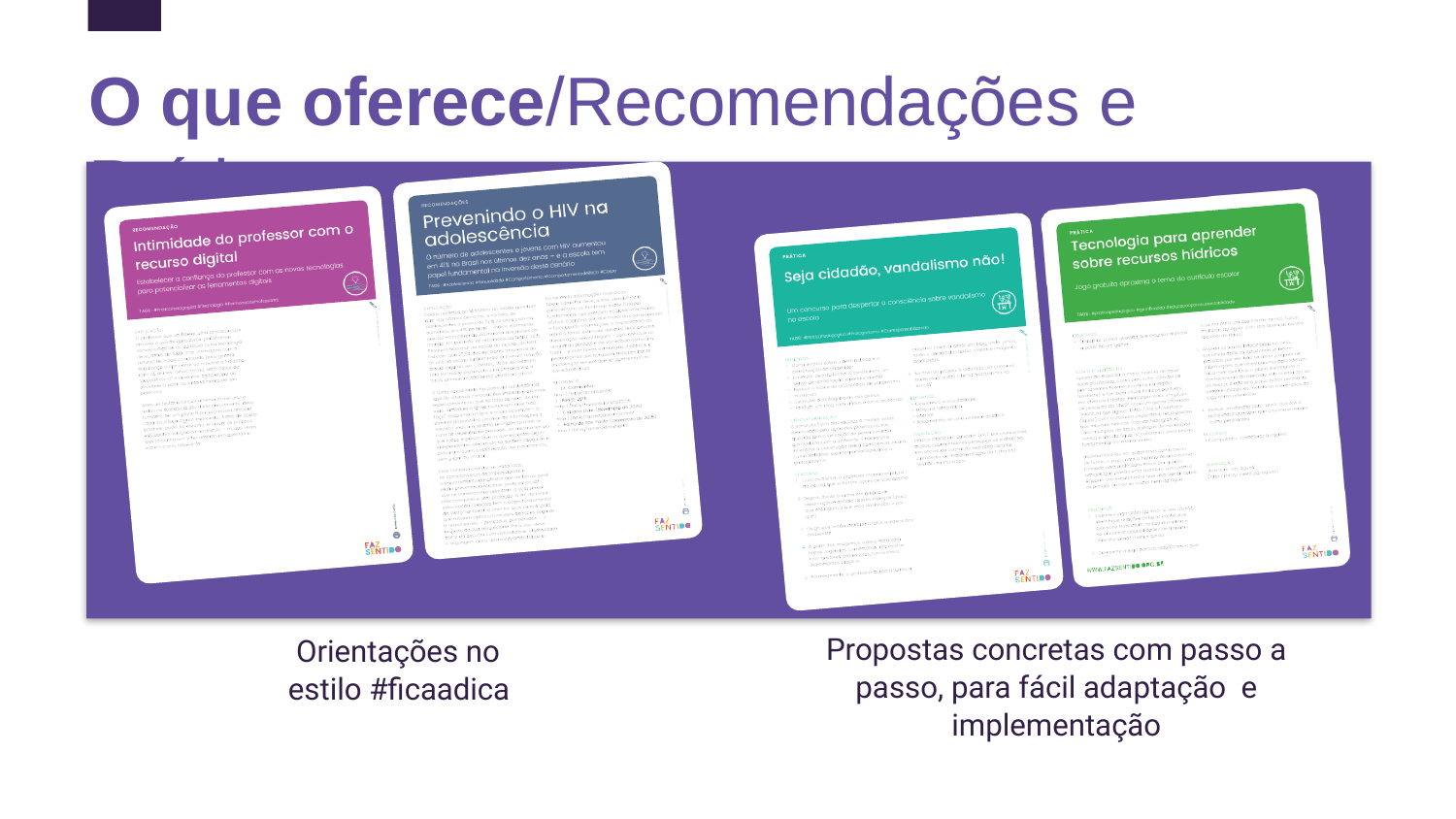

# O que oferece/Recomendações e Práticas

Propostas concretas com passo a passo, para fácil adaptação  e implementação
Orientações no  estilo #ficaadica